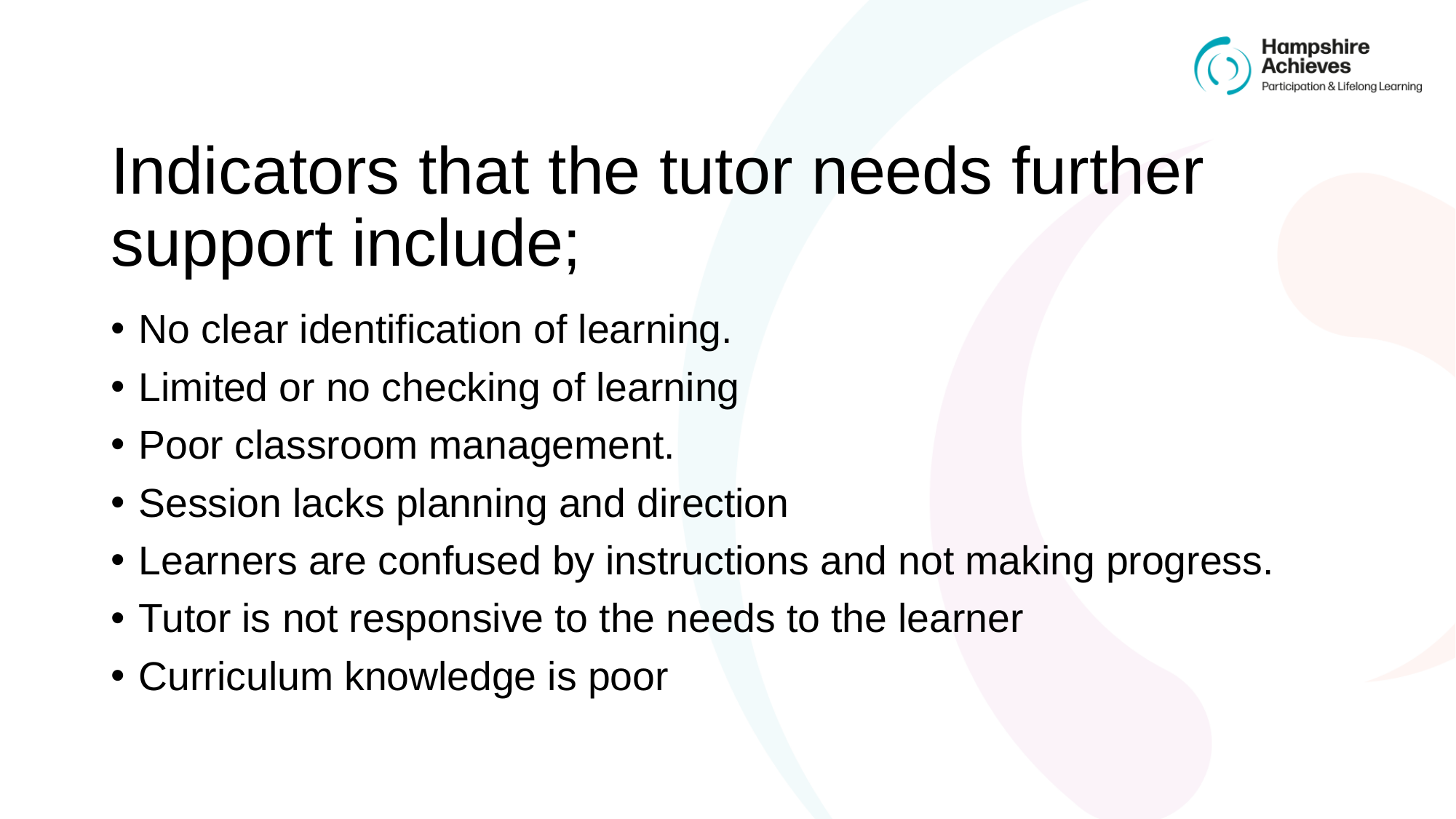

# Indicators that the tutor needs further support include;
No clear identification of learning.
Limited or no checking of learning
Poor classroom management.
Session lacks planning and direction
Learners are confused by instructions and not making progress.
Tutor is not responsive to the needs to the learner
Curriculum knowledge is poor